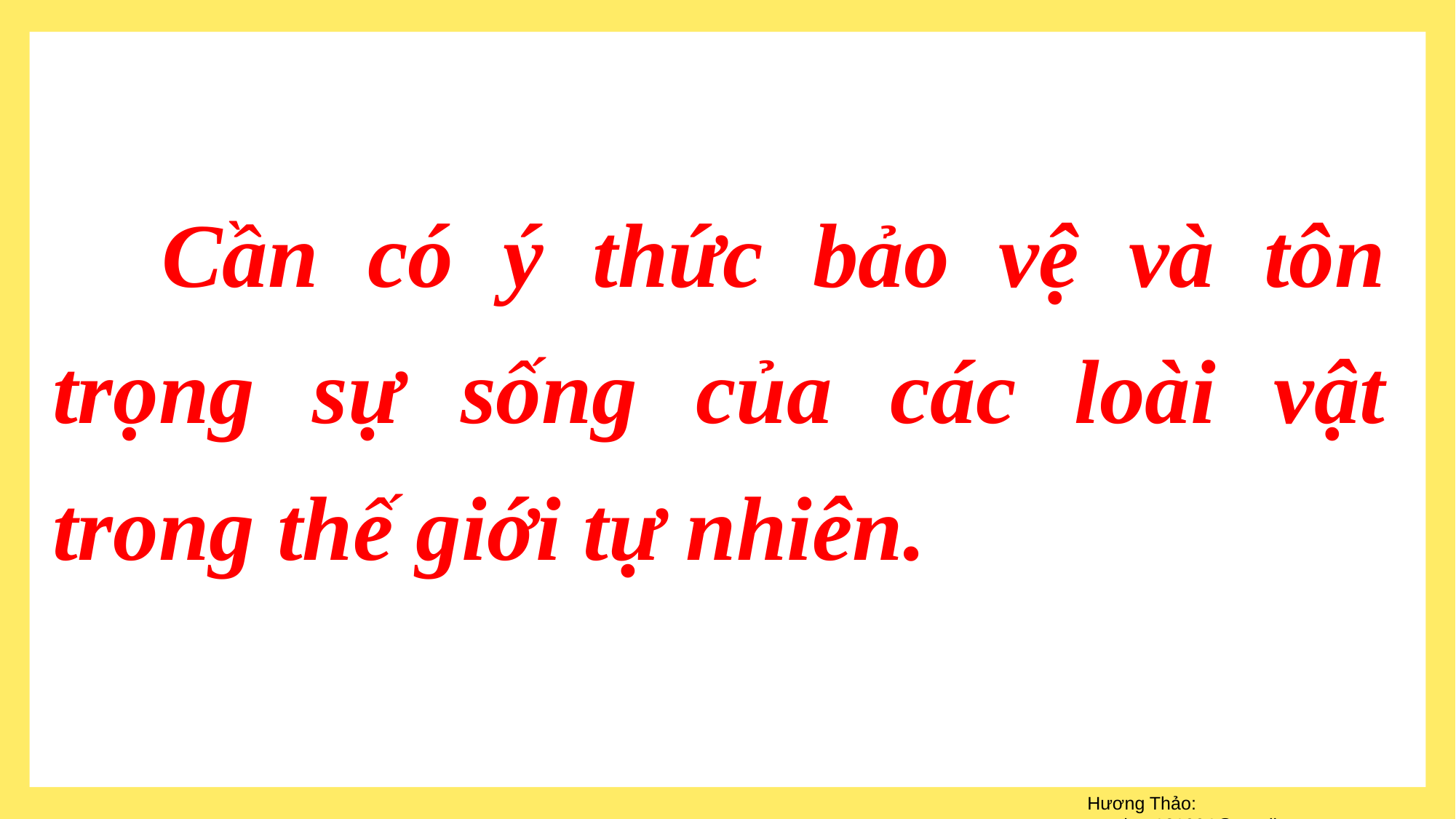

Cần có ý thức bảo vệ và tôn trọng sự sống của các loài vật trong thế giới tự nhiên.